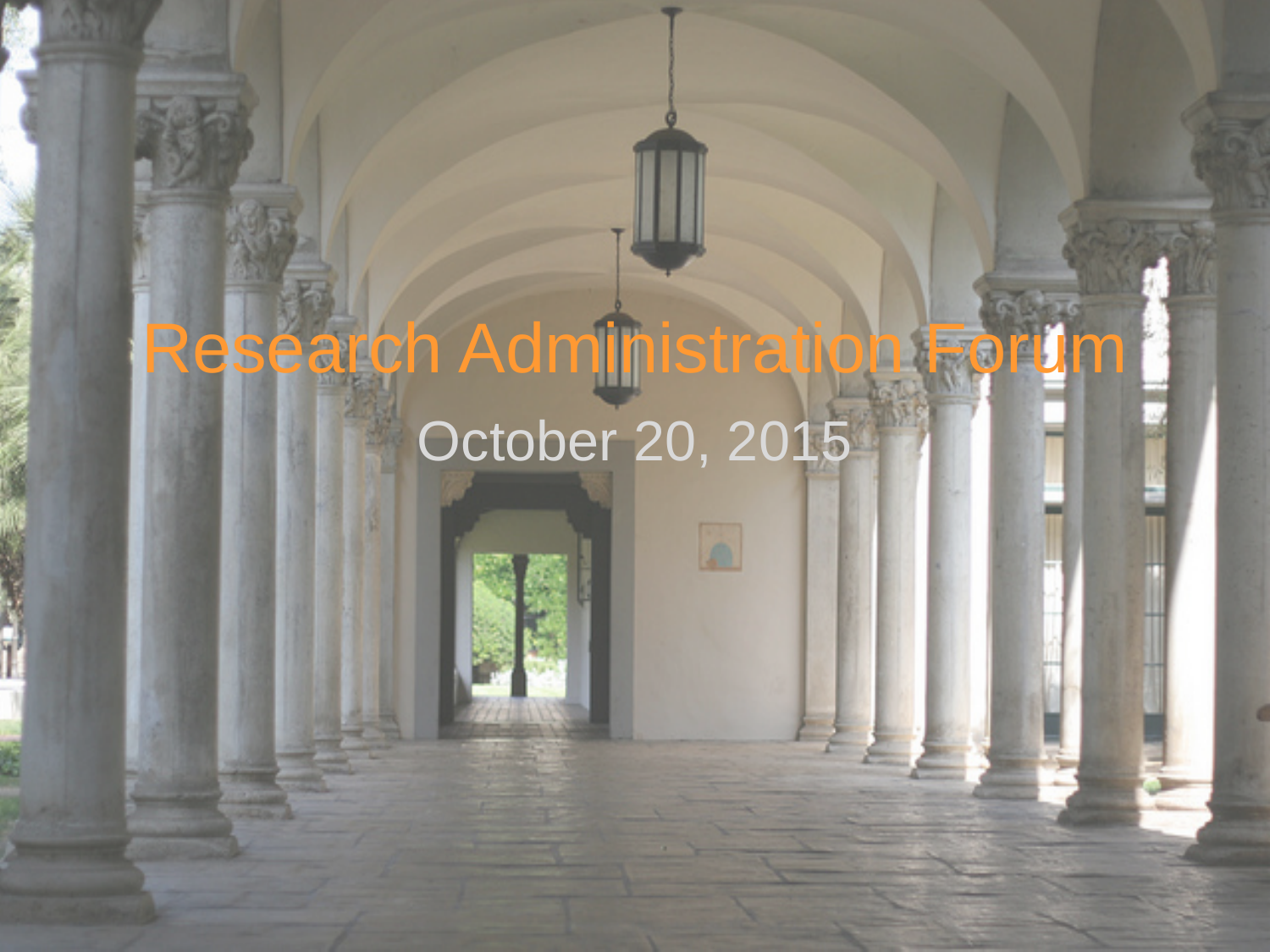

# Research Administration Forum
October 20, 2015